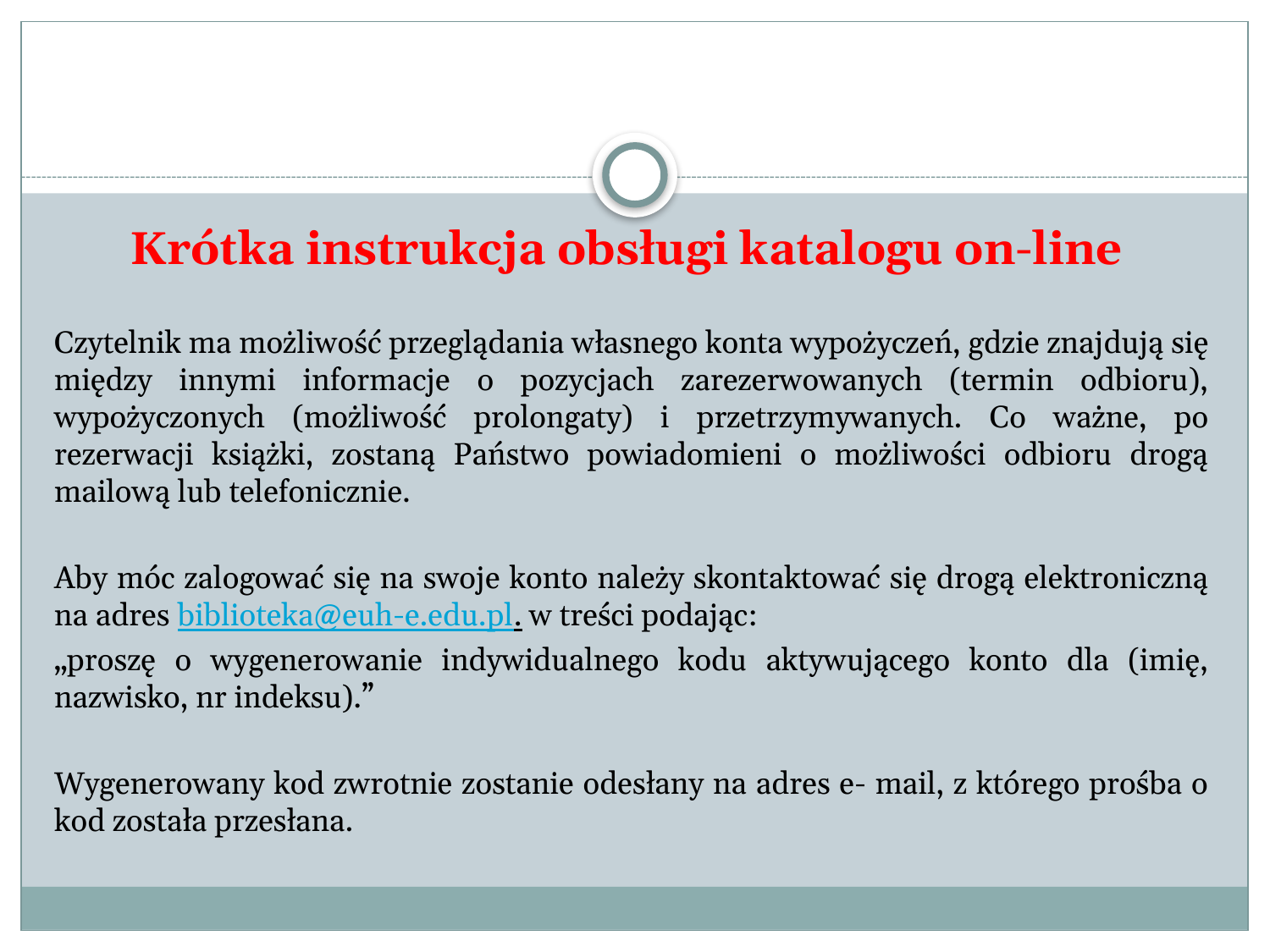

#
Krótka instrukcja obsługi katalogu on-line

Czytelnik ma możliwość przeglądania własnego konta wypożyczeń, gdzie znajdują się między innymi informacje o pozycjach zarezerwowanych (termin odbioru), wypożyczonych (możliwość prolongaty) i przetrzymywanych. Co ważne, po rezerwacji książki, zostaną Państwo powiadomieni o możliwości odbioru drogą mailową lub telefonicznie.

Aby móc zalogować się na swoje konto należy skontaktować się drogą elektroniczną na adres biblioteka@euh-e.edu.pl. w treści podając:
„proszę o wygenerowanie indywidualnego kodu aktywującego konto dla (imię, nazwisko, nr indeksu).”

Wygenerowany kod zwrotnie zostanie odesłany na adres e- mail, z którego prośba o kod została przesłana.